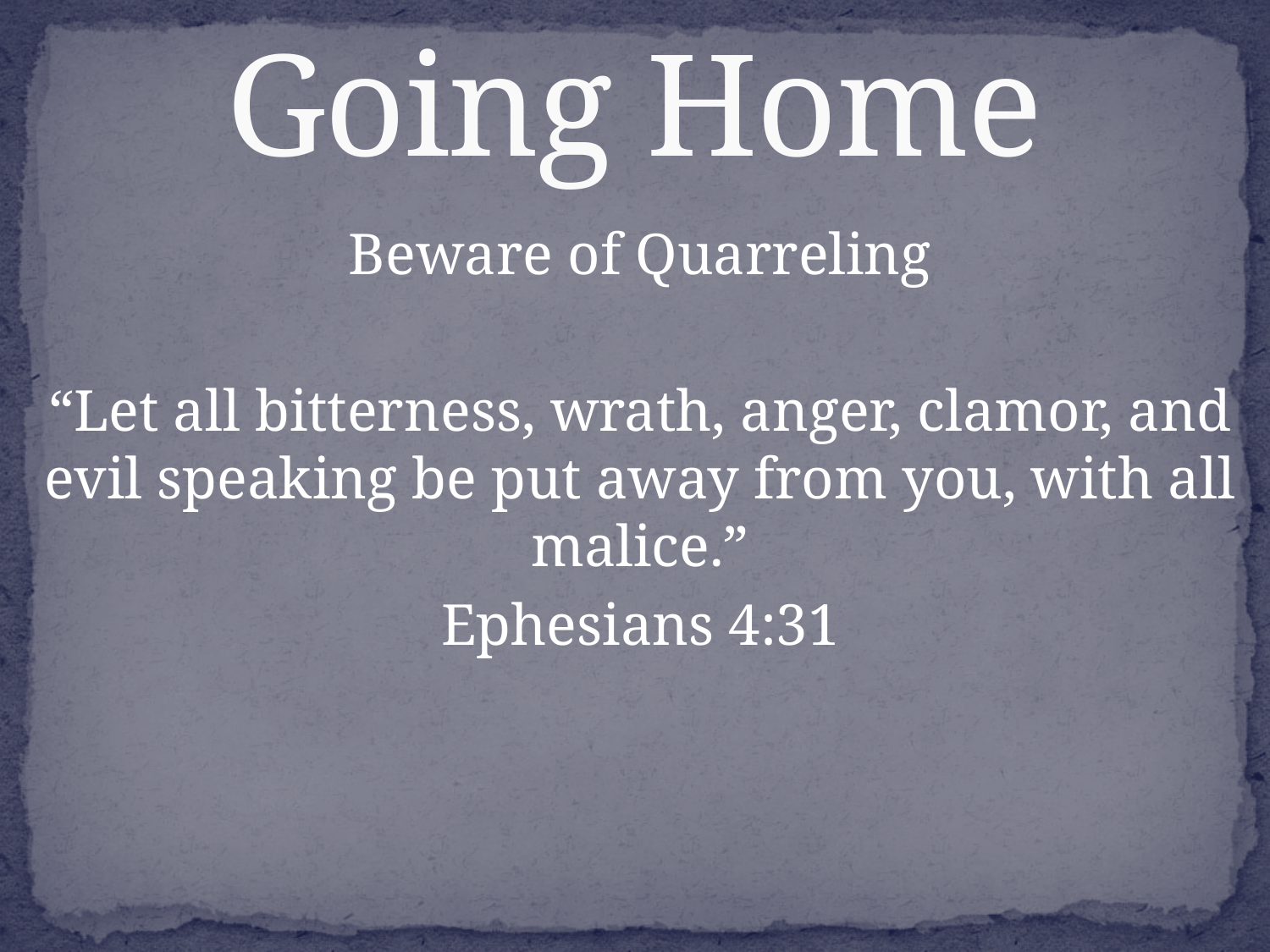

# Going Home
Beware of Quarreling

“Let all bitterness, wrath, anger, clamor, and evil speaking be put away from you, with all malice.”
Ephesians 4:31